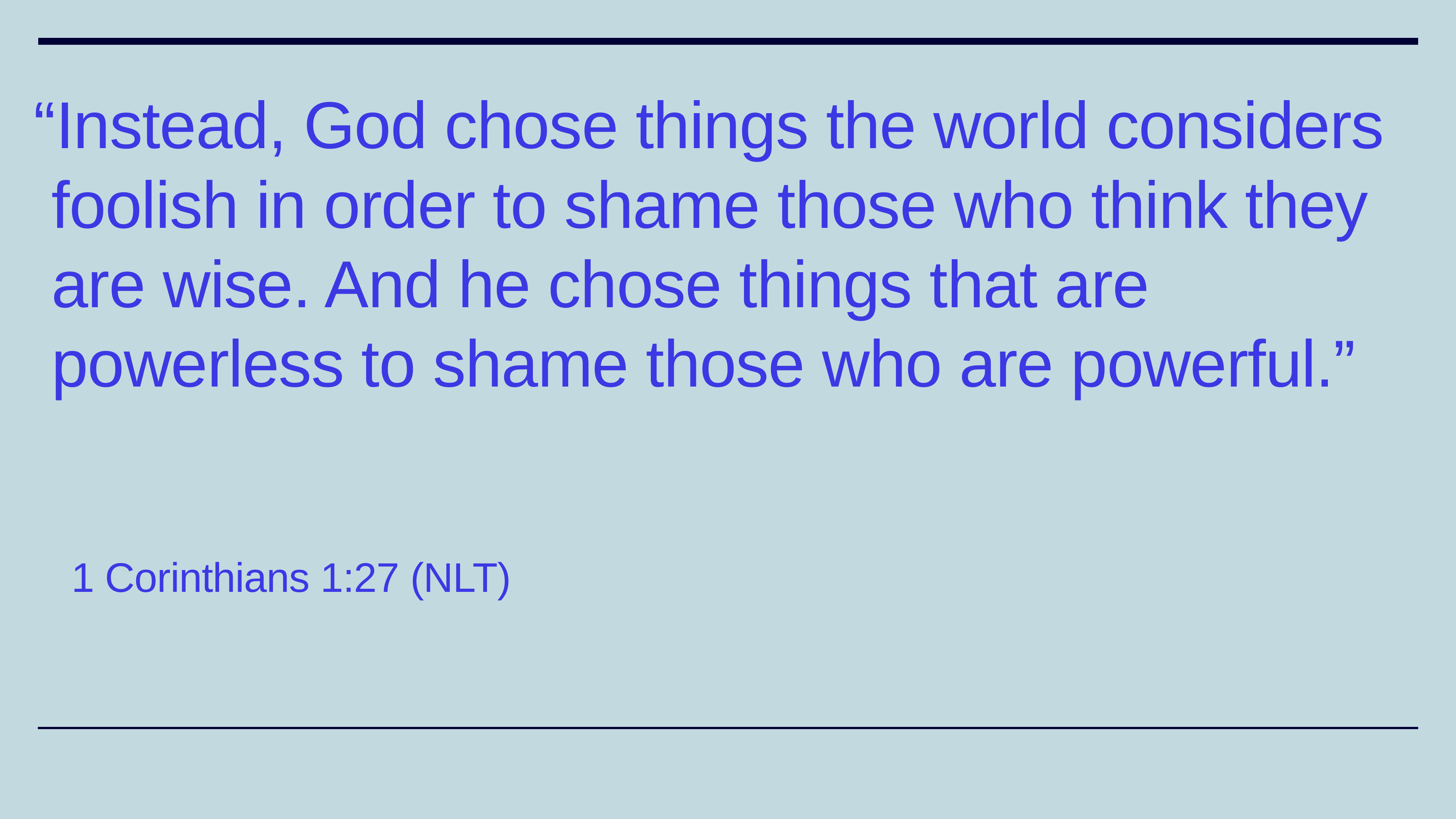

“Instead, God chose things the world considers foolish in order to shame those who think they are wise. And he chose things that are powerless to shame those who are powerful.”
1 Corinthians 1:27 (NLT)